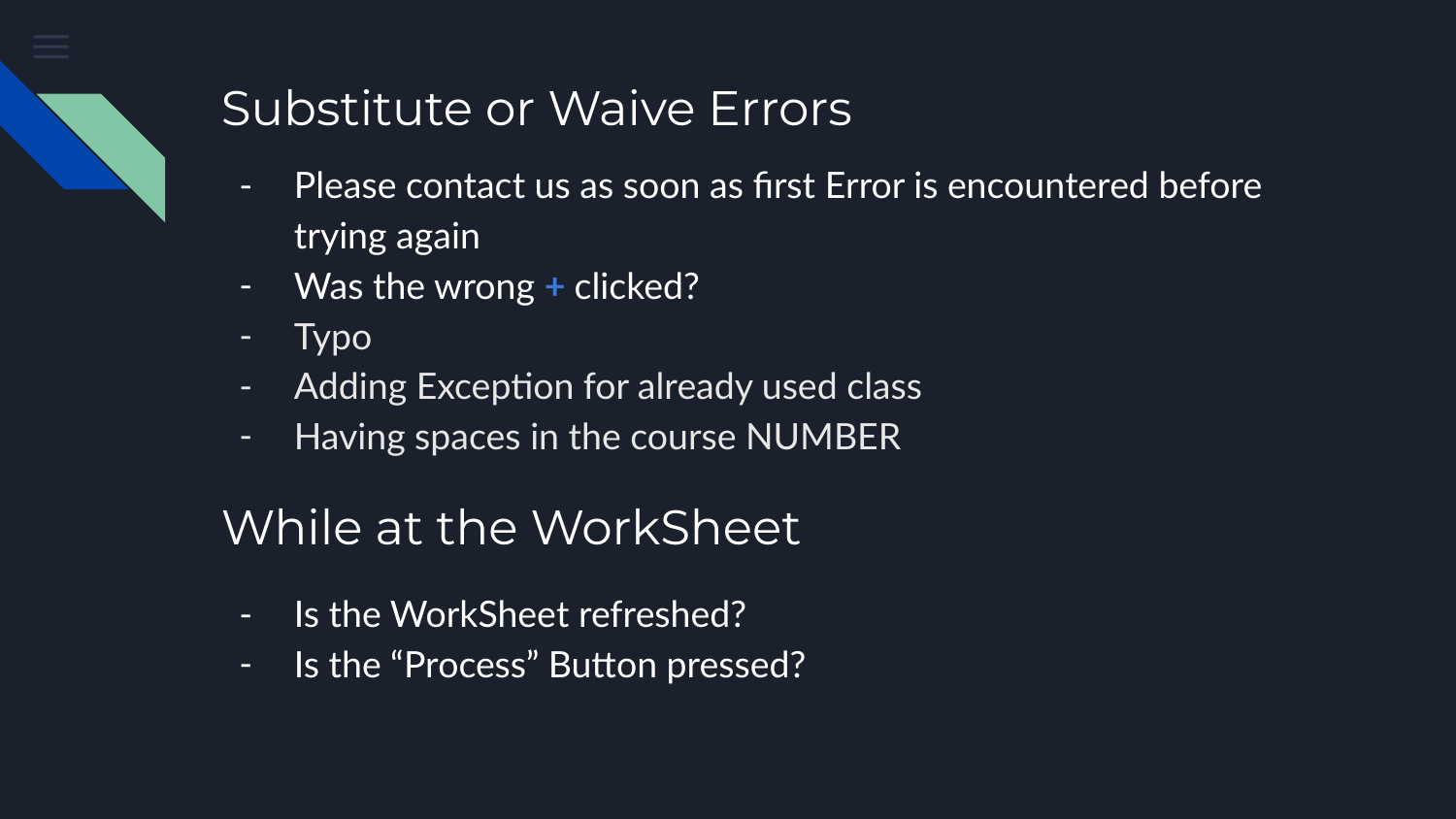

# Substitute or Waive Errors
Please contact us as soon as first Error is encountered before trying again
Was the wrong + clicked?
Typo
Adding Exception for already used class
Having spaces in the course NUMBER
While at the WorkSheet
Is the WorkSheet refreshed?
Is the “Process” Button pressed?